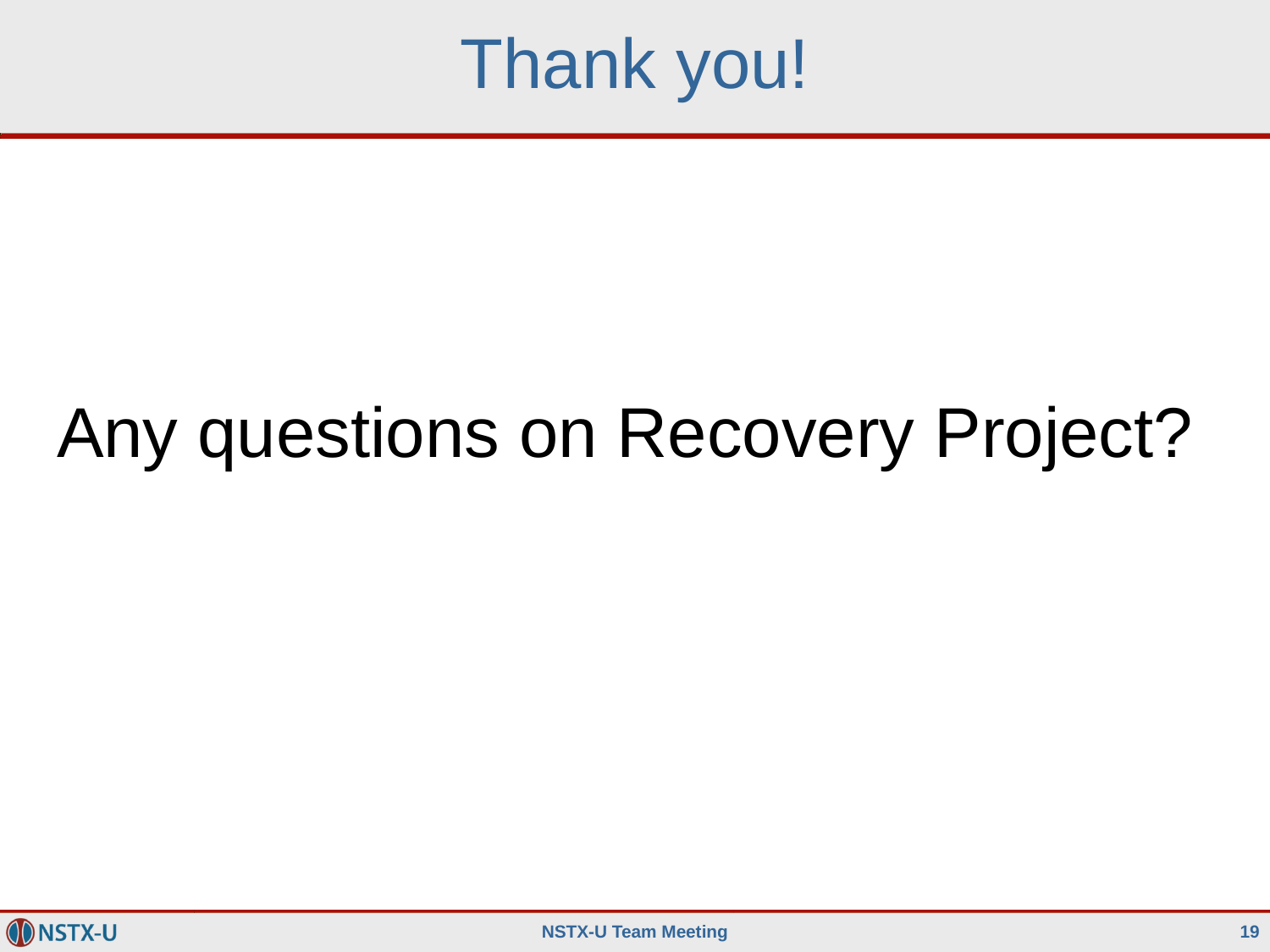

# Thank you!
Any questions on Recovery Project?